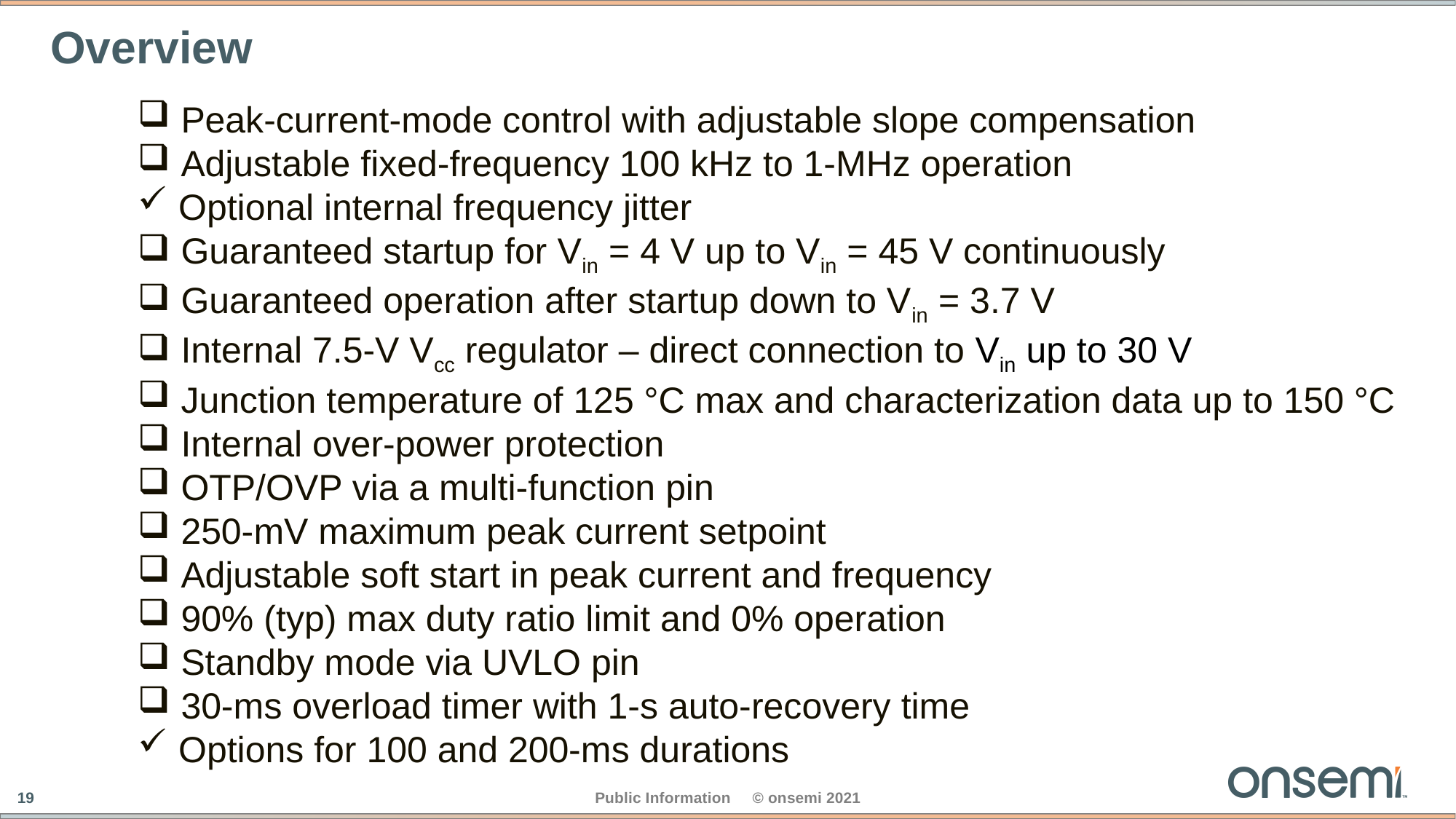

# Overview
 Peak-current-mode control with adjustable slope compensation
 Adjustable fixed-frequency 100 kHz to 1-MHz operation
 Optional internal frequency jitter
 Guaranteed startup for Vin = 4 V up to Vin = 45 V continuously
 Guaranteed operation after startup down to Vin = 3.7 V
 Internal 7.5-V Vcc regulator – direct connection to Vin up to 30 V
 Junction temperature of 125 °C max and characterization data up to 150 °C
 Internal over-power protection
 OTP/OVP via a multi-function pin
 250-mV maximum peak current setpoint
 Adjustable soft start in peak current and frequency
 90% (typ) max duty ratio limit and 0% operation
 Standby mode via UVLO pin
 30-ms overload timer with 1-s auto-recovery time
 Options for 100 and 200-ms durations